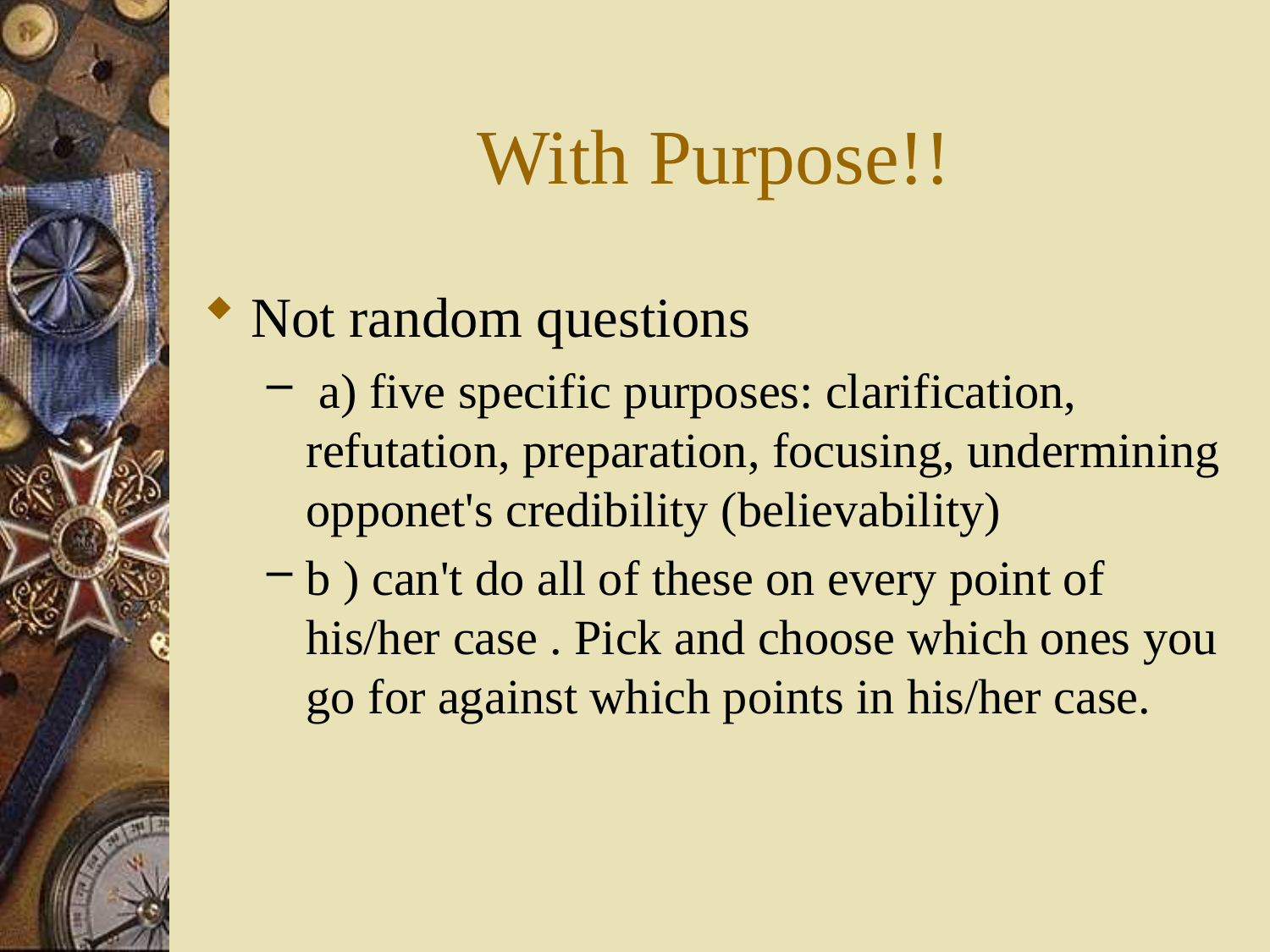

# With Purpose!!
Not random questions
 a) five specific purposes: clarification, refutation, preparation, focusing, undermining opponet's credibility (believability)
b ) can't do all of these on every point of his/her case . Pick and choose which ones you go for against which points in his/her case.